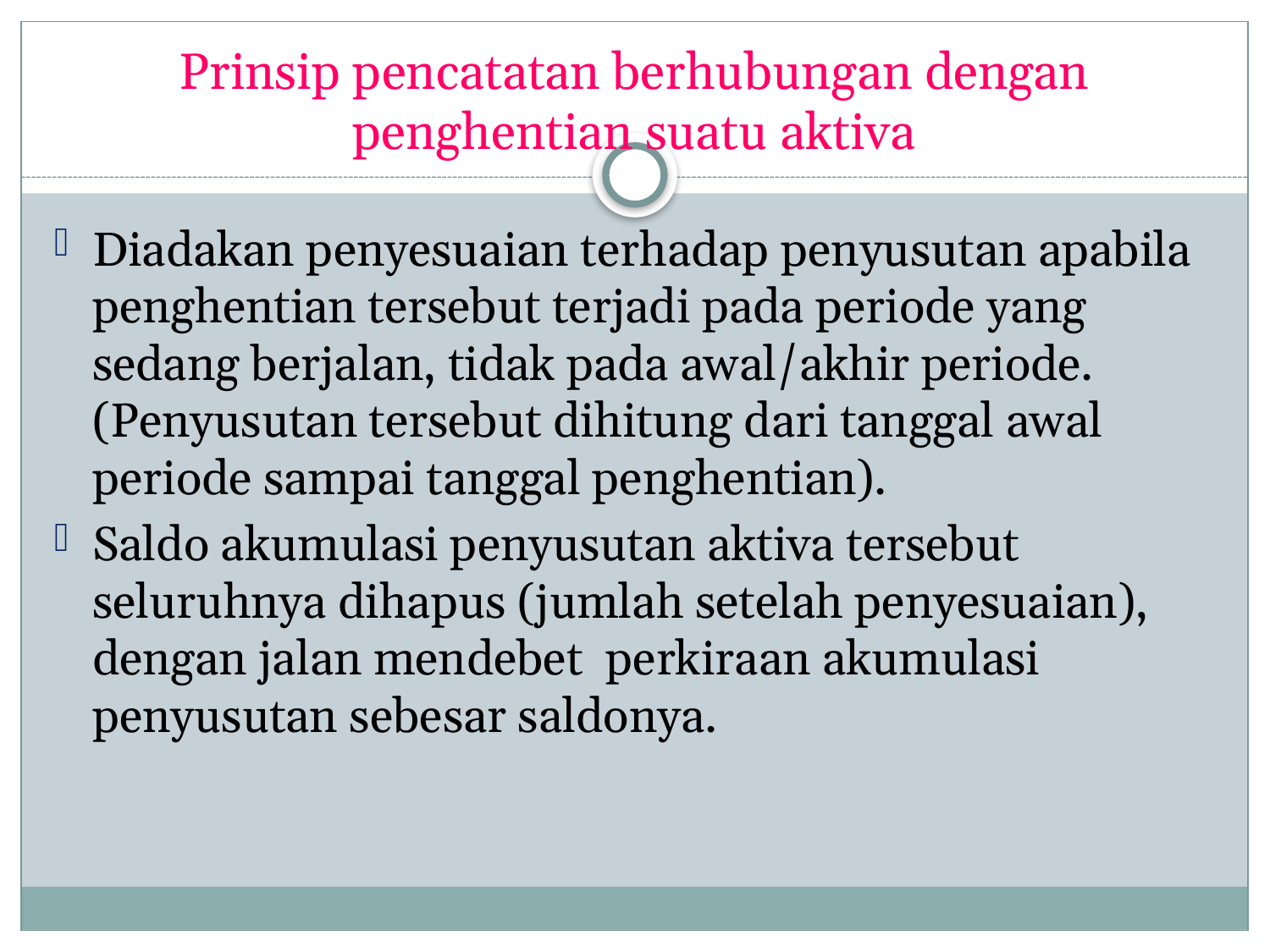

# Prinsip pencatatan berhubungan dengan penghentian suatu aktiva
Diadakan penyesuaian terhadap penyusutan apabila penghentian tersebut terjadi pada periode yang sedang berjalan, tidak pada awal/akhir periode. (Penyusutan tersebut dihitung dari tanggal awal periode sampai tanggal penghentian).
Saldo akumulasi penyusutan aktiva tersebut seluruhnya dihapus (jumlah setelah penyesuaian), dengan jalan mendebet  perkiraan akumulasi penyusutan sebesar saldonya.